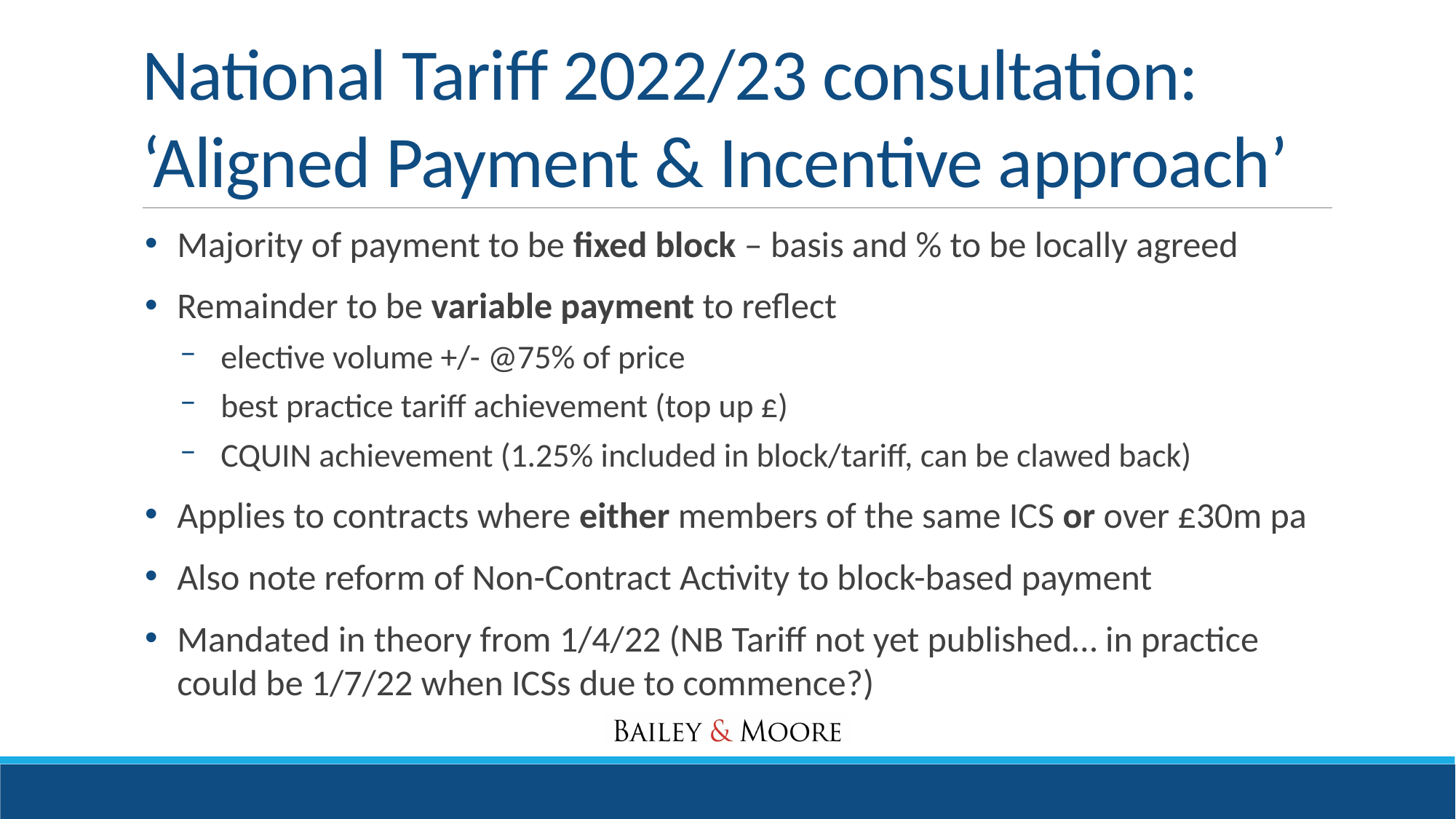

# National Tariff 2022/23 consultation: ‘Aligned Payment & Incentive approach’
Majority of payment to be fixed block – basis and % to be locally agreed
Remainder to be variable payment to reflect
elective volume +/- @75% of price
best practice tariff achievement (top up £)
CQUIN achievement (1.25% included in block/tariff, can be clawed back)
Applies to contracts where either members of the same ICS or over £30m pa
Also note reform of Non-Contract Activity to block-based payment
Mandated in theory from 1/4/22 (NB Tariff not yet published… in practice could be 1/7/22 when ICSs due to commence?)